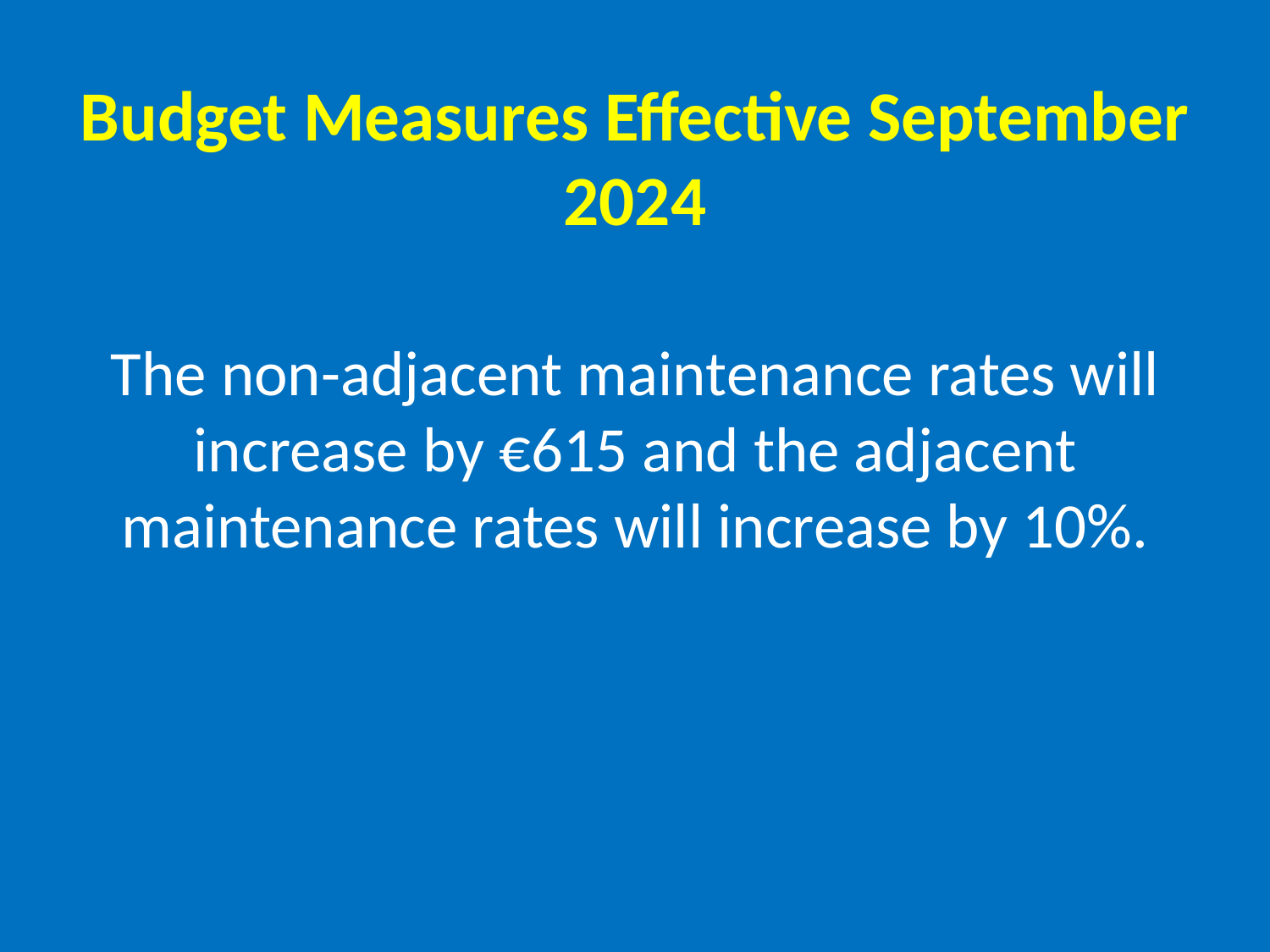

# Budget Measures Effective September 2024 The non-adjacent maintenance rates will increase by €615 and the adjacent maintenance rates will increase by 10%.